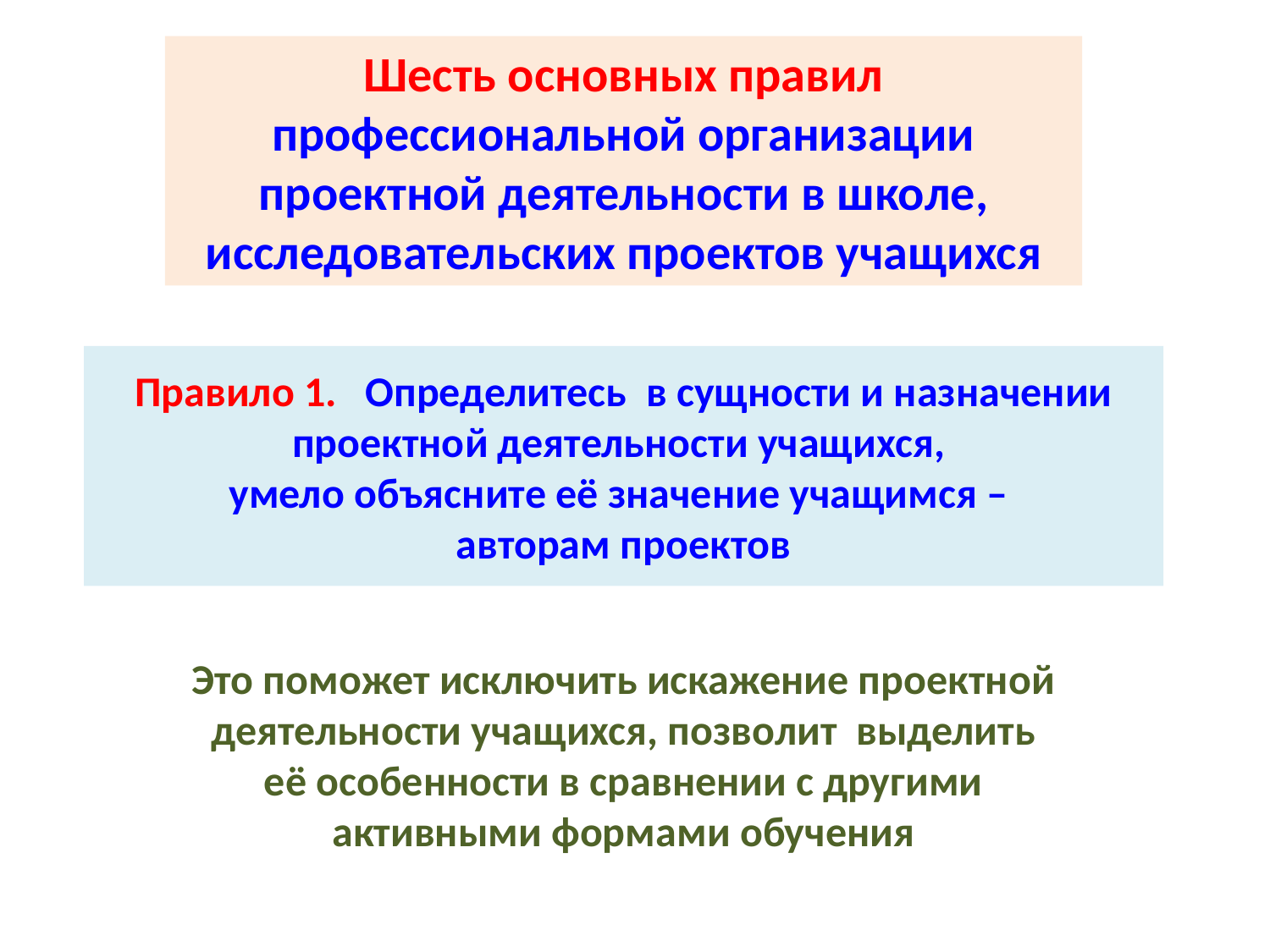

Шесть основных правил профессиональной организации проектной деятельности в школе, исследовательских проектов учащихся
# Правило 1.   Определитесь  в сущности и назначении проектной деятельности учащихся, умело объясните её значение учащимся – авторам проектов
Это поможет исключить искажение проектной деятельности учащихся, позволит  выделить её особенности в сравнении с другими активными формами обучения